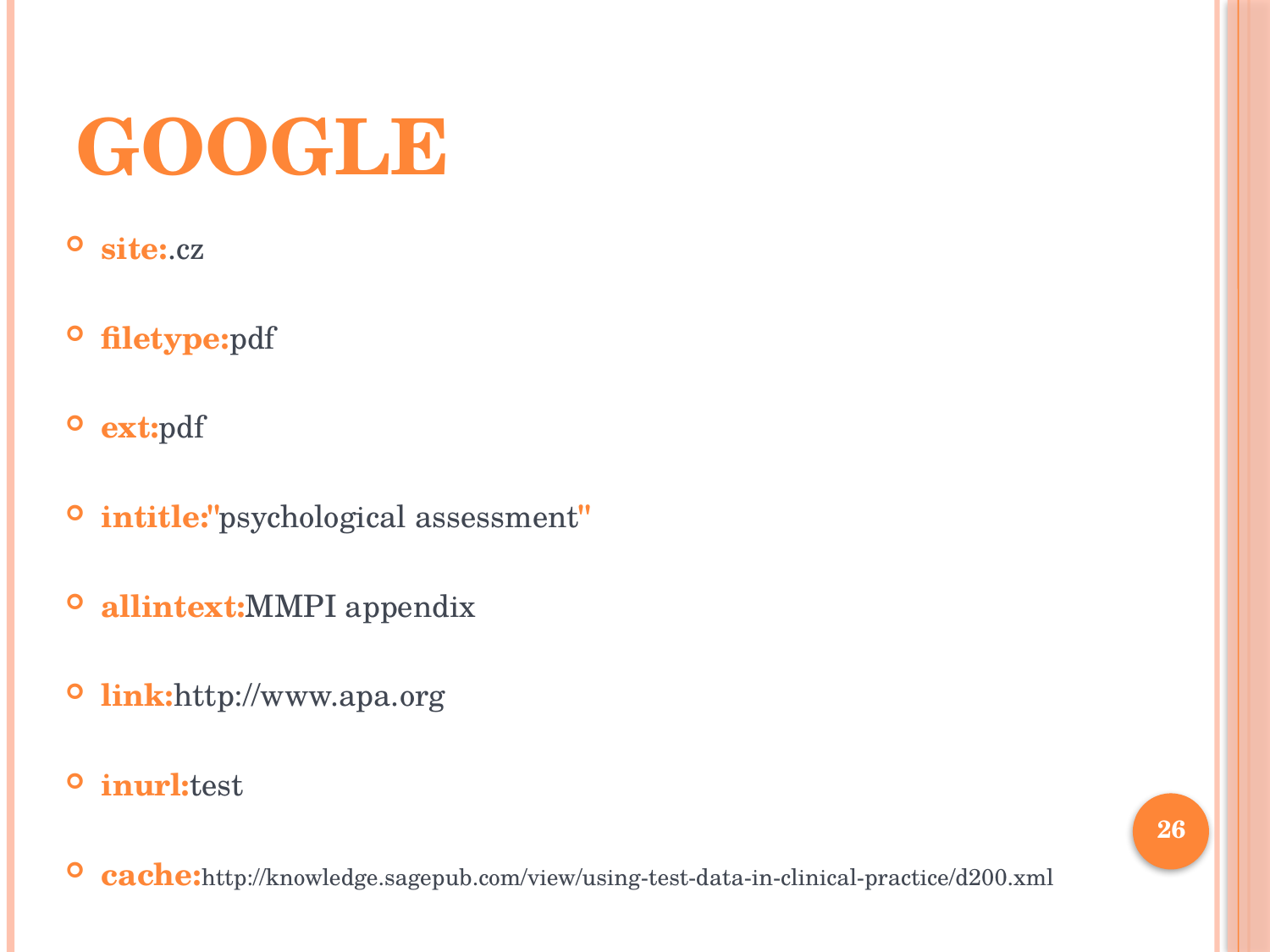

# Google
site:.cz

filetype:pdf

ext:pdf

intitle:"psychological assessment"

allintext:MMPI appendix

link:http://www.apa.org

inurl:test

cache:http://knowledge.sagepub.com/view/using-test-data-in-clinical-practice/d200.xml

26